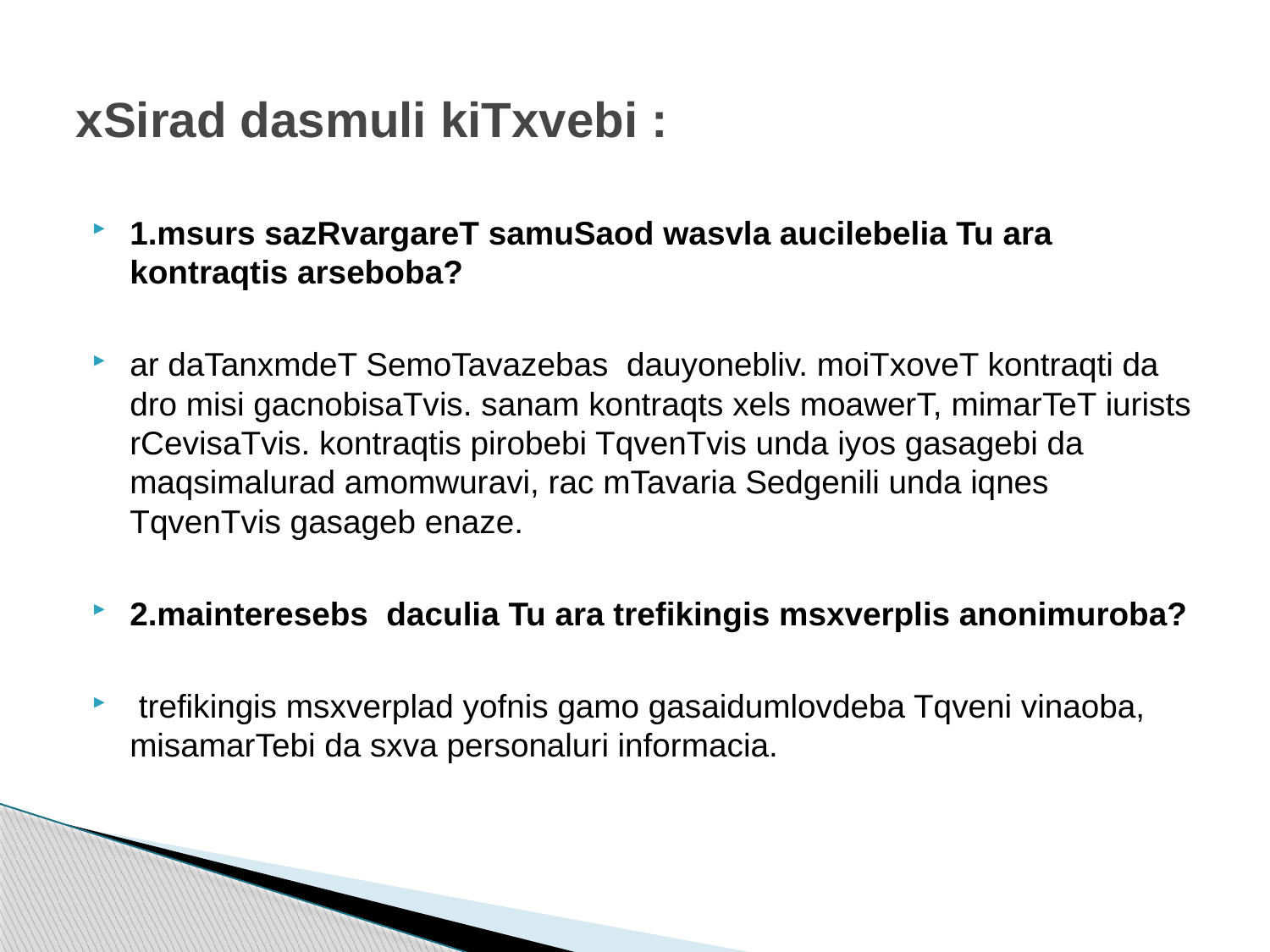

# xSirad dasmuli kiTxvebi :
1.msurs sazRvargareT samuSaod wasvla aucilebelia Tu ara kontraqtis arseboba?

ar daTanxmdeT SemoTavazebas  dauyonebliv. moiTxoveT kontraqti da dro misi gacnobisaTvis. sanam kontraqts xels moawerT, mimarTeT iurists rCevisaTvis. kontraqtis pirobebi TqvenTvis unda iyos gasagebi da maqsimalurad amomwuravi, rac mTavaria Sedgenili unda iqnes TqvenTvis gasageb enaze.

2.mainteresebs  daculia Tu ara trefikingis msxverplis anonimuroba?

 trefikingis msxverplad yofnis gamo gasaidumlovdeba Tqveni vinaoba, misamarTebi da sxva personaluri informacia.